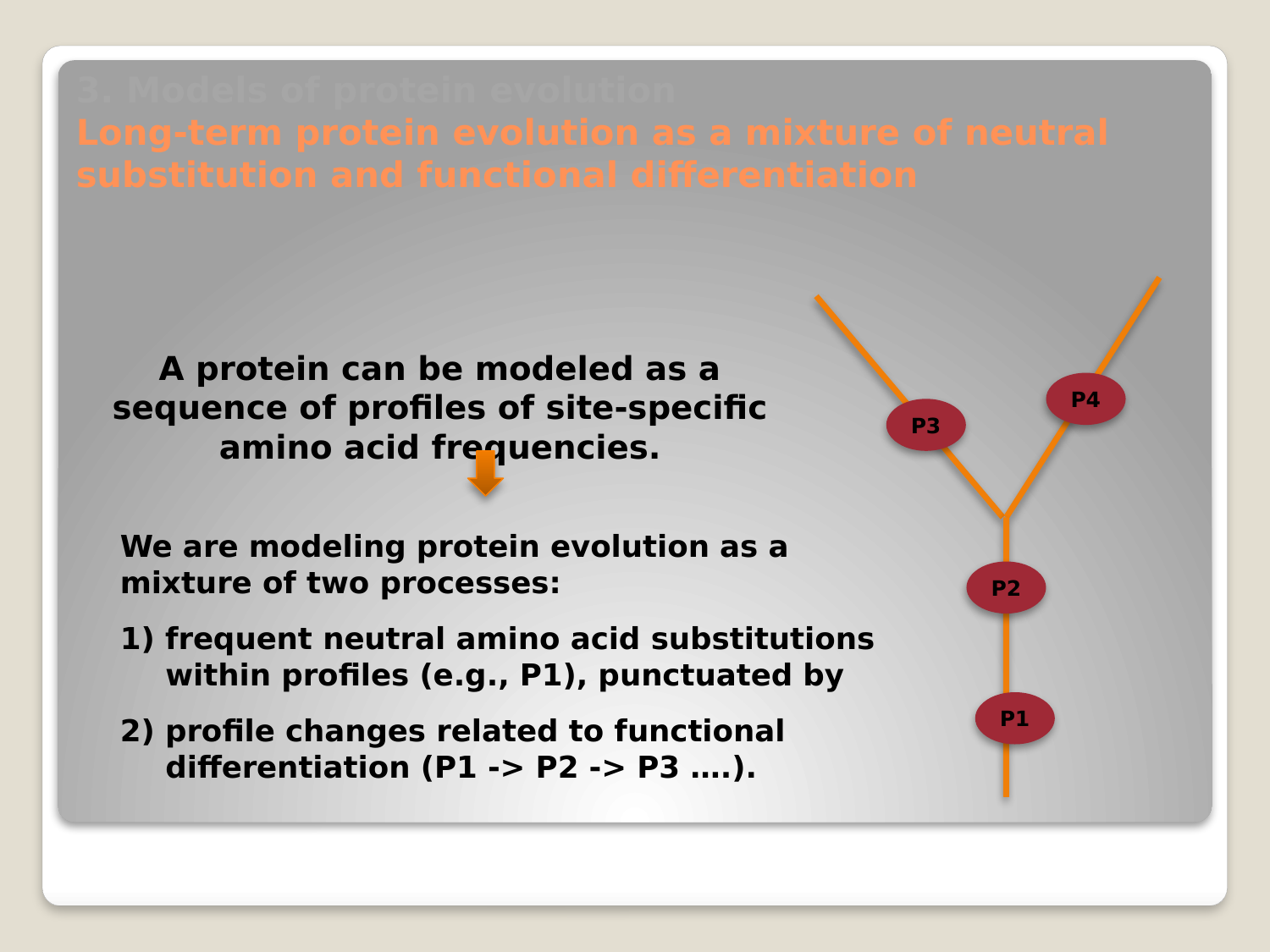

# 3. Models of protein evolution Long-term protein evolution as a mixture of neutral substitution and functional differentiation
A protein can be modeled as a sequence of profiles of site-specific amino acid frequencies.
P4
P3

We are modeling protein evolution as a mixture of two processes:
1) frequent neutral amino acid substitutions within profiles (e.g., P1), punctuated by
2) profile changes related to functional differentiation (P1 -> P2 -> P3 ….).
P2
P1